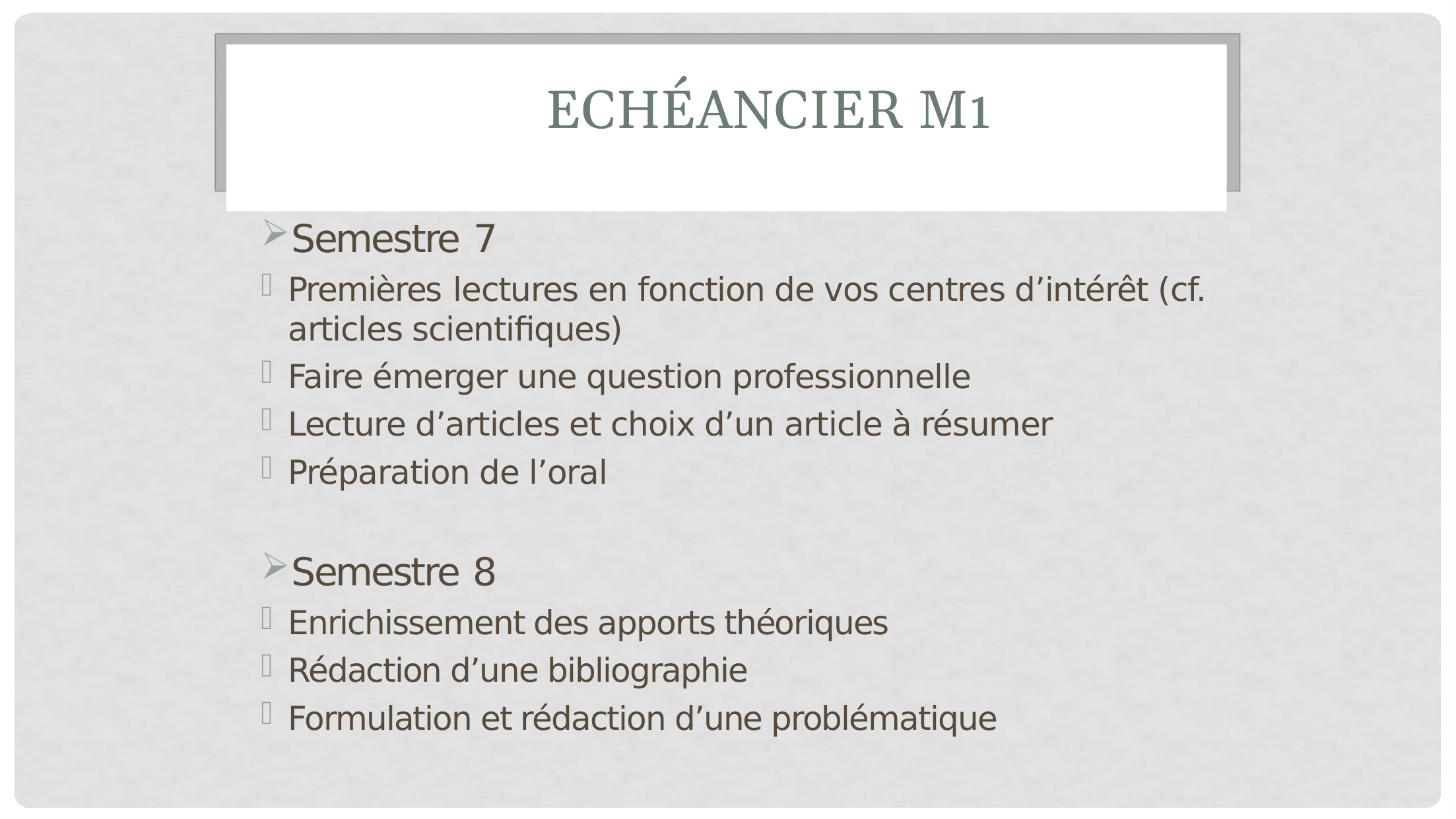

# ECHÉANCIER M1
Semestre 7
Premières lectures en fonction de vos centres d’intérêt (cf. articles scientifiques)
Faire émerger une question professionnelle
Lecture d’articles et choix d’un article à résumer
Préparation de l’oral

Semestre 8
Enrichissement des apports théoriques
Rédaction d’une bibliographie
Formulation et rédaction d’une problématique